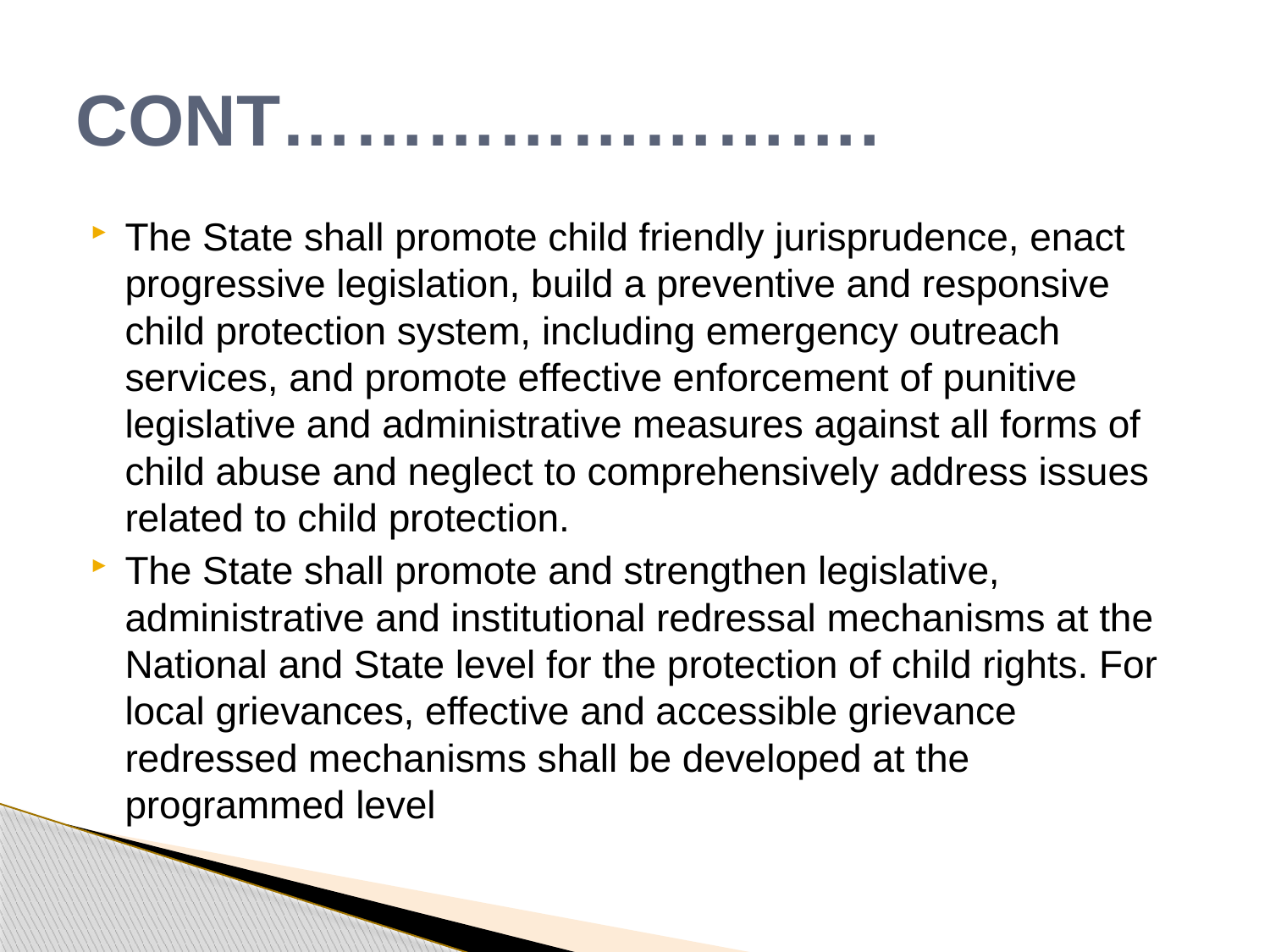

# CONT…………………….
The State shall promote child friendly jurisprudence, enact progressive legislation, build a preventive and responsive child protection system, including emergency outreach services, and promote effective enforcement of punitive legislative and administrative measures against all forms of child abuse and neglect to comprehensively address issues related to child protection.
The State shall promote and strengthen legislative, administrative and institutional redressal mechanisms at the National and State level for the protection of child rights. For local grievances, effective and accessible grievance redressed mechanisms shall be developed at the programmed level